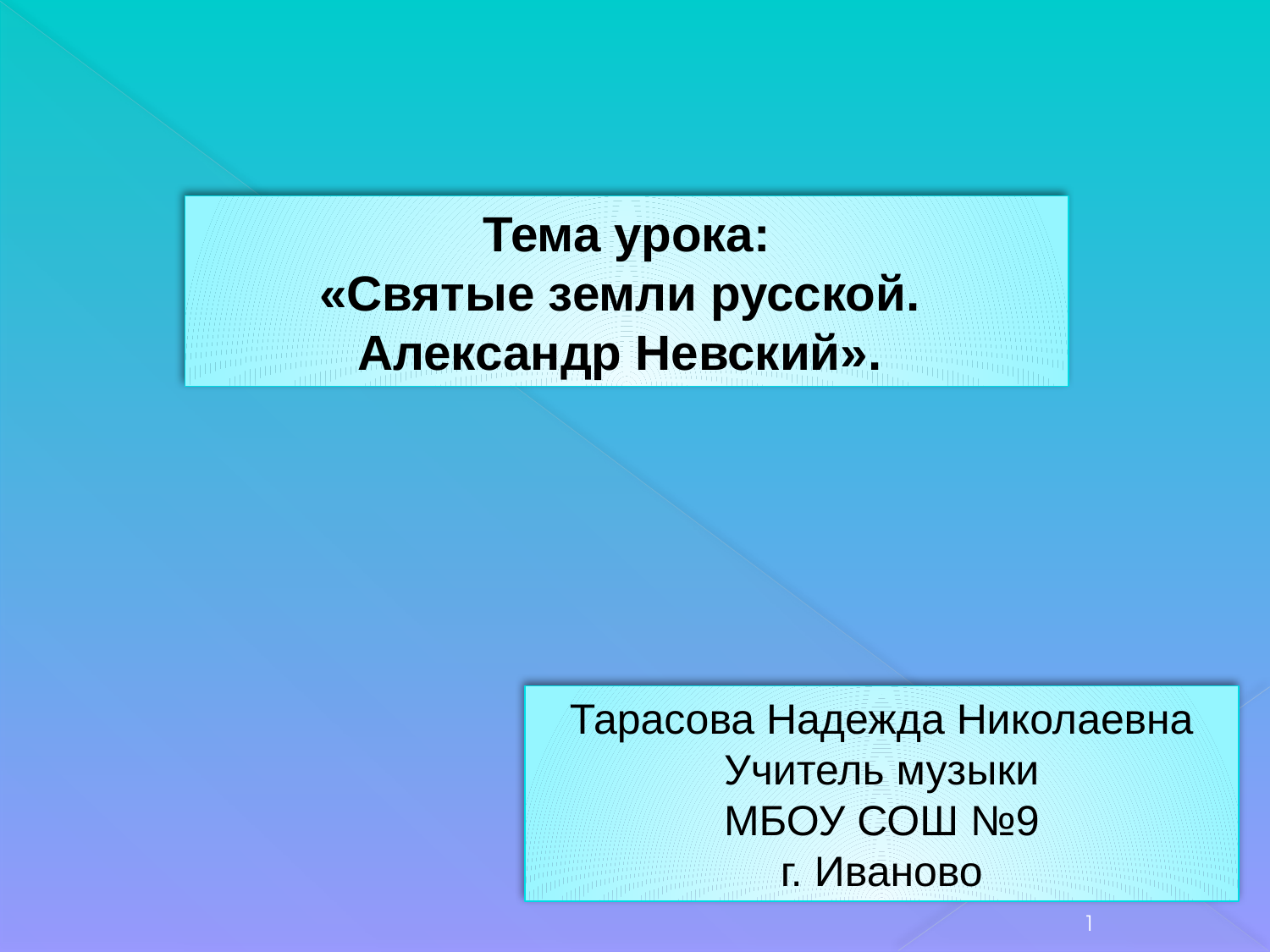

Тема урока:
«Святые земли русской.
Александр Невский».
Тарасова Надежда Николаевна
Учитель музыки
МБОУ СОШ №9
г. Иваново
1